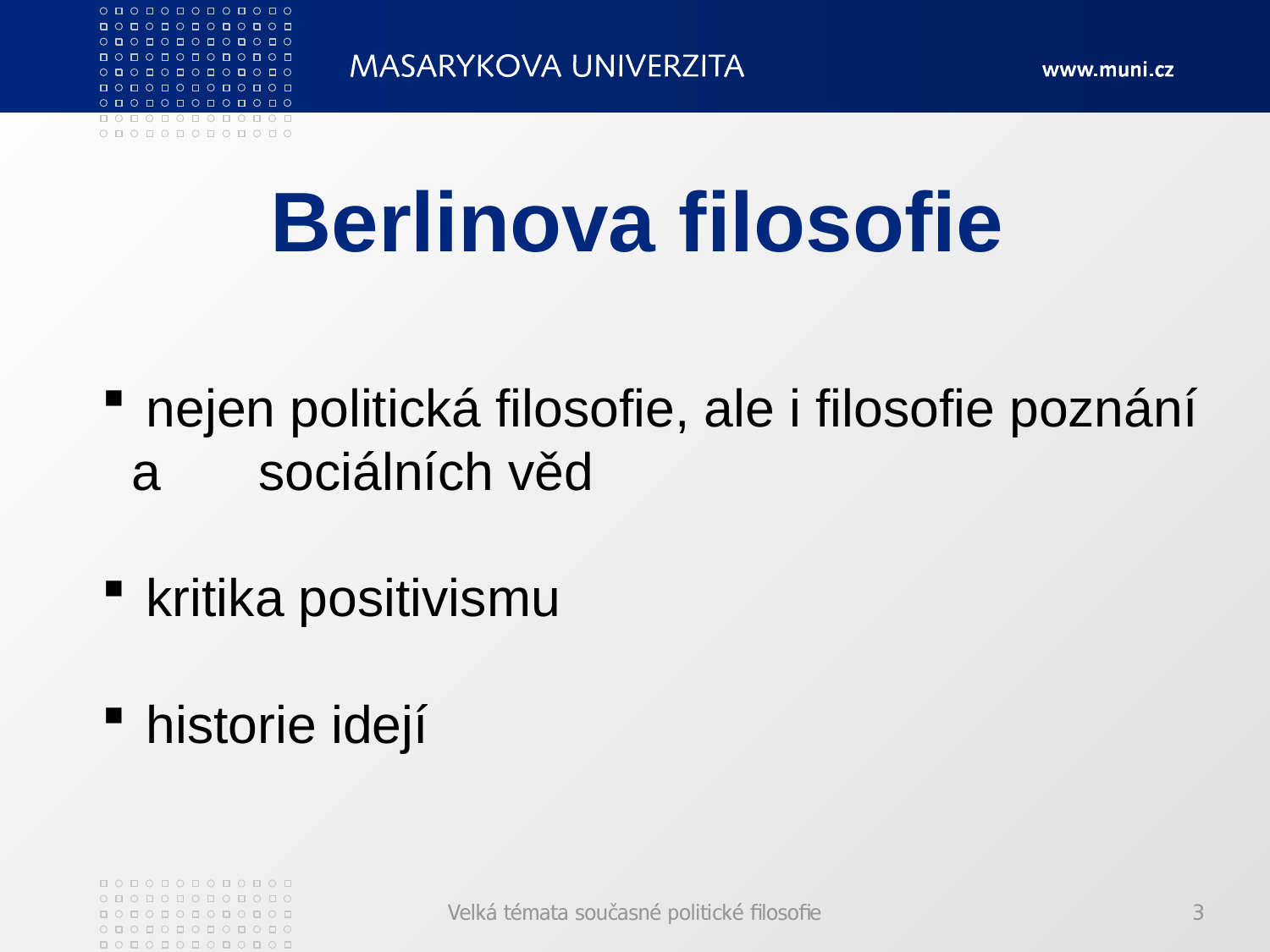

# Berlinova filosofie
 nejen politická filosofie, ale i filosofie poznání a 	sociálních věd

 kritika positivismu

 historie idejí
Velká témata současné politické filosofie
3